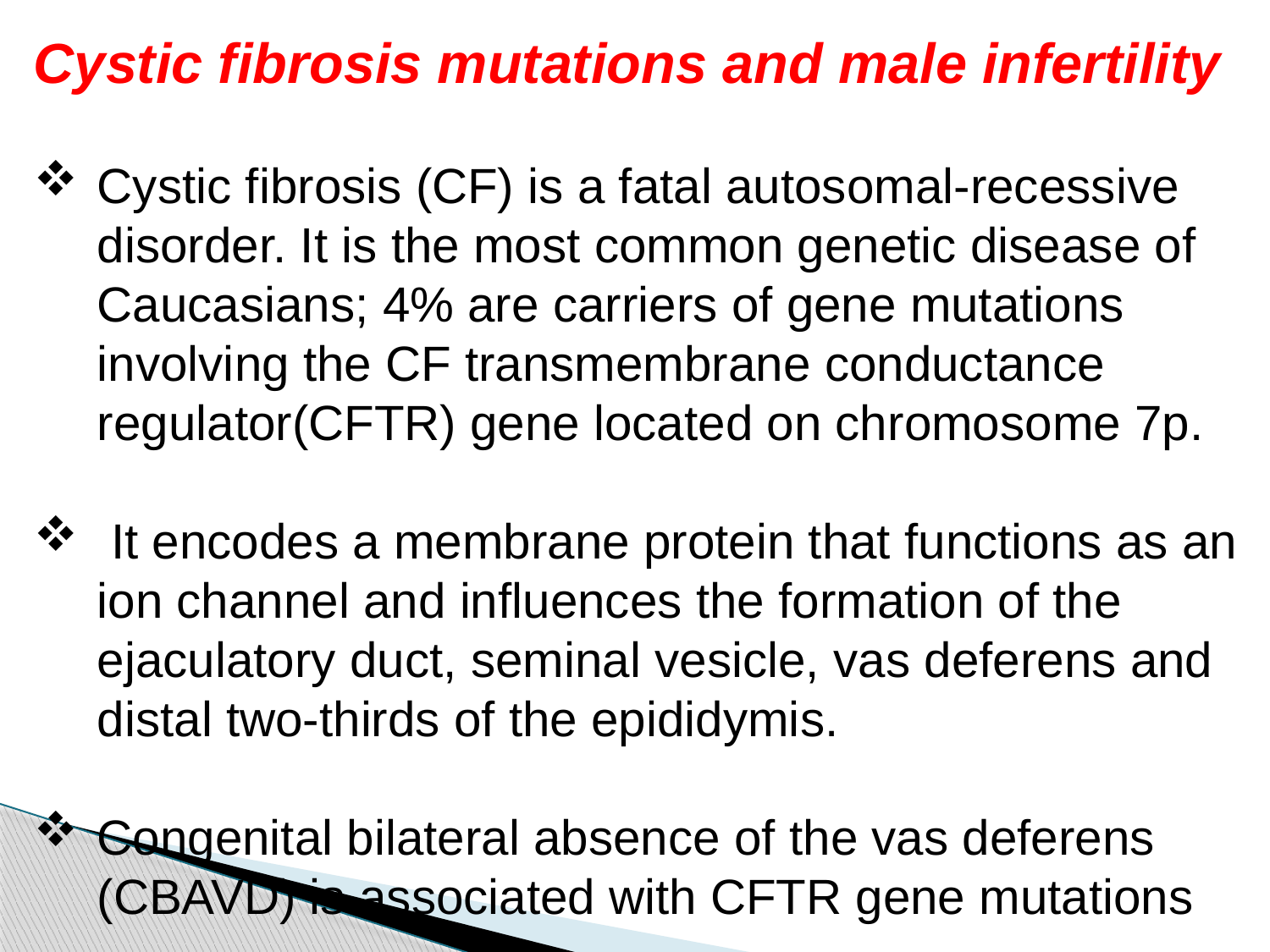

Cystic fibrosis mutations and male infertility

Cystic fibrosis (CF) is a fatal autosomal-recessive disorder. It is the most common genetic disease of Caucasians; 4% are carriers of gene mutations involving the CF transmembrane conductance regulator(CFTR) gene located on chromosome 7p.

 It encodes a membrane protein that functions as an ion channel and influences the formation of the ejaculatory duct, seminal vesicle, vas deferens and distal two-thirds of the epididymis.

Congenital bilateral absence of the vas deferens (CBAVD) is associated with CFTR gene mutations